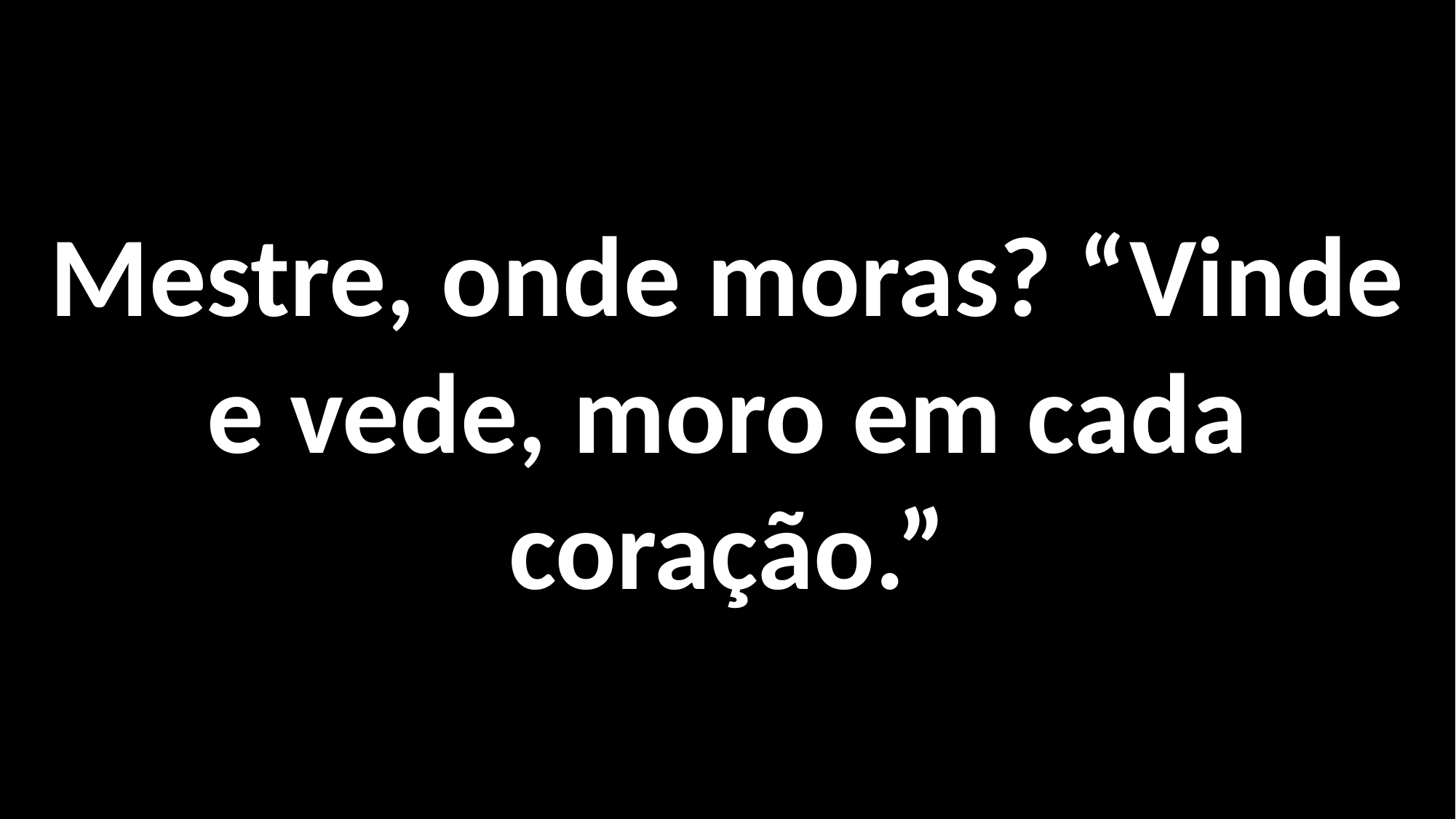

Mestre, onde moras? “Vinde e vede, moro em cada coração.”